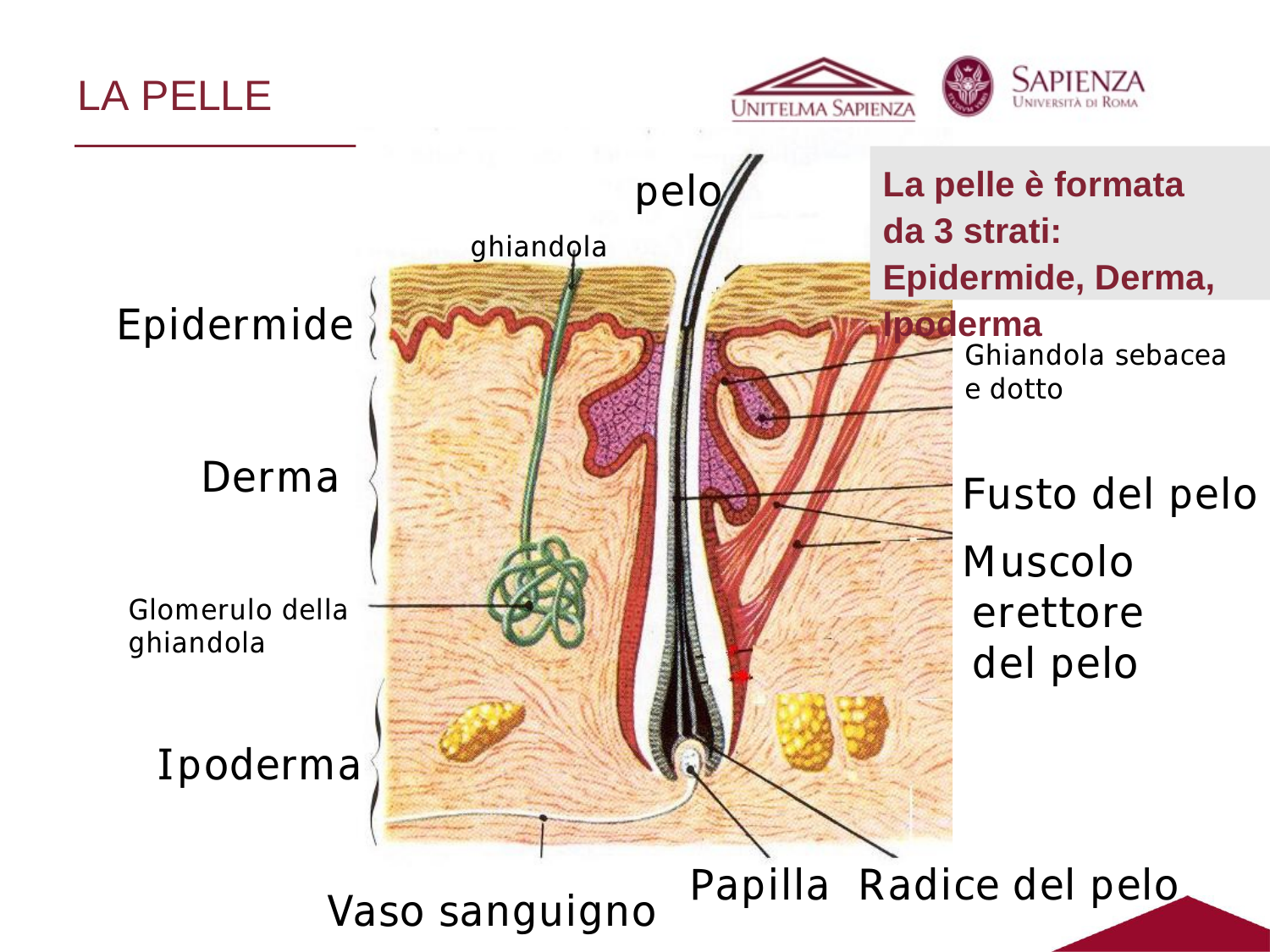

# LA PELLE

La pelle è formata da 3 strati: Epidermide, Derma, Ipoderma
pelo
ghiandola
Epidermide
Ghiandola sebacea e dotto
Derma
Fusto del pelo
Muscolo erettore del pelo
Glomerulo della ghiandola
Ipoderma
Papilla
Radice del pelo
Vaso sanguigno